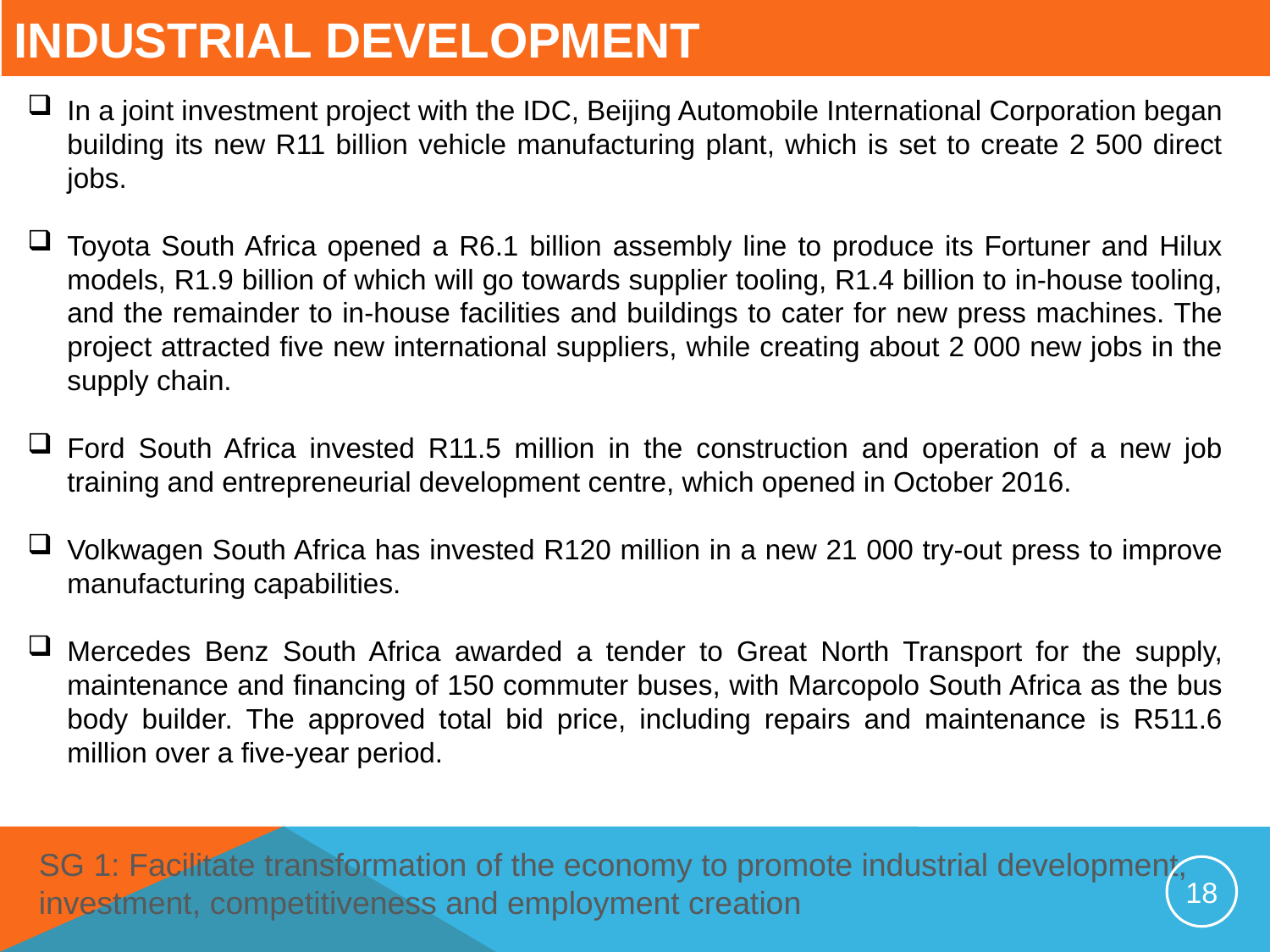

# Industrial Development
In a joint investment project with the IDC, Beijing Automobile International Corporation began building its new R11 billion vehicle manufacturing plant, which is set to create 2 500 direct jobs.

Toyota South Africa opened a R6.1 billion assembly line to produce its Fortuner and Hilux models, R1.9 billion of which will go towards supplier tooling, R1.4 billion to in-house tooling, and the remainder to in-house facilities and buildings to cater for new press machines. The project attracted five new international suppliers, while creating about 2 000 new jobs in the supply chain.

Ford South Africa invested R11.5 million in the construction and operation of a new job training and entrepreneurial development centre, which opened in October 2016.

Volkwagen South Africa has invested R120 million in a new 21 000 try-out press to improve manufacturing capabilities.

Mercedes Benz South Africa awarded a tender to Great North Transport for the supply, maintenance and financing of 150 commuter buses, with Marcopolo South Africa as the bus body builder. The approved total bid price, including repairs and maintenance is R511.6 million over a five-year period.

SG 1: Facilitate transformation of the economy to promote industrial development, investment, competitiveness and employment creation
18